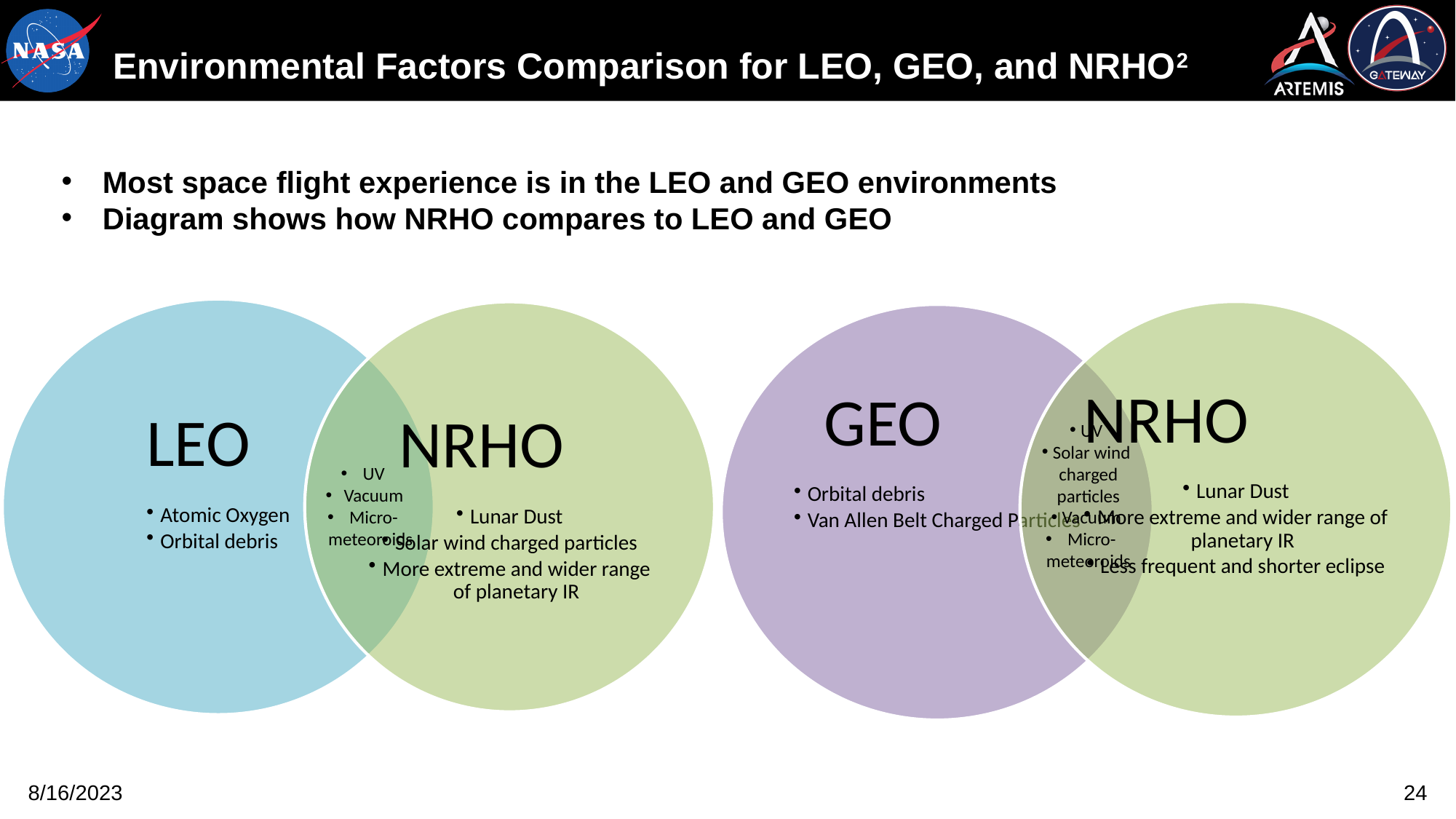

# Environmental Factors Comparison for LEO, GEO, and NRHO2
Most space flight experience is in the LEO and GEO environments
Diagram shows how NRHO compares to LEO and GEO
LEO
Atomic Oxygen
Orbital debris

  NRHO
Lunar Dust
Solar wind charged particles
More extreme and wider range of planetary IR
  GEO
Orbital debris
Van Allen Belt Charged Particles

NRHO
Lunar Dust
More extreme and wider range of planetary IR
Less frequent and shorter eclipse

UV
Solar wind charged particles
Vacuum
Micro-meteoroids
UV
Vacuum
Micro-meteoroids